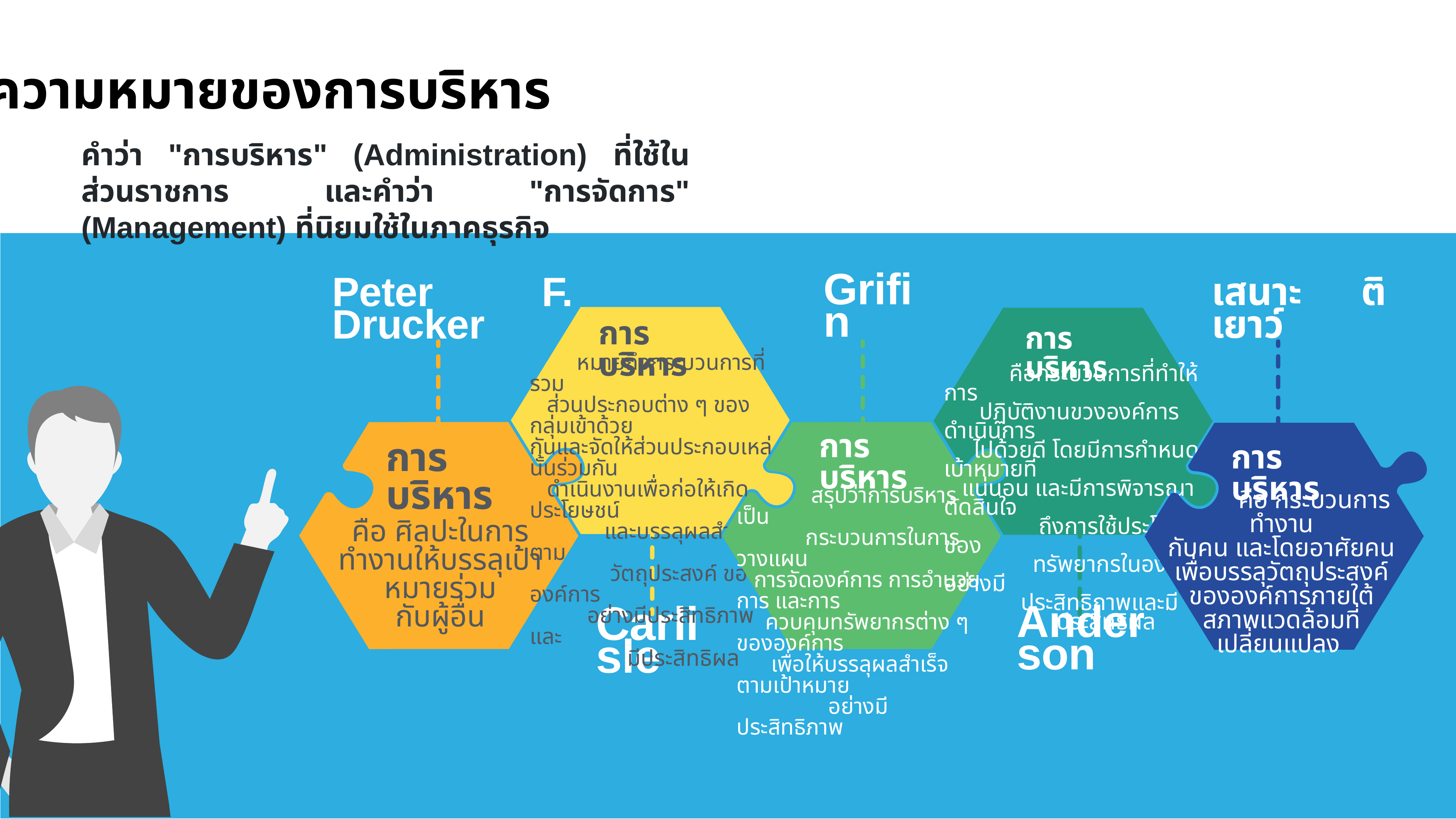

2
ความหมายของการบริหาร
คำว่า "การบริหาร" (Administration) ที่ใช้ในส่วนราชการ และคำว่า "การจัดการ" (Management) ที่นิยมใช้ในภาคธุรกิจ

Grifin

การบริหาร
             สรุปว่าการบริหารเป็น
            กระบวนการในการวางแผน
   การจัดองค์การ การอำนวยการ และการ
     ควบคุมทรัพยากรต่าง ๆ ขององค์การ ​
      เพื่อให้บรรลุผลสำเร็จ ตามเป้าหมาย
                อย่างมีประสิทธิภาพ
เสนาะ ติเยาว์

การบริหาร
          คือ กระบวนการทำงาน
กับคน และโดยอาศัยคน เพื่อบรรลุวัตถุประสงค์ขององค์การภายใต้สภาพแวดล้อมที่เปลี่ยนแปลง
Peter F. Drucker

การบริหาร
คือ ศิลปะในการทำงานให้บรรลุเป้าหมายร่วม
กับผู้อื่น

การบริหาร
        หมายถึงกระบวนการที่รวม
   ส่วนประกอบต่าง ๆ ของกลุ่มเข้าด้วย
กันและจัดให้ส่วนประกอบเหล่นั้นร่วมกัน
   ดำเนินงานเพื่อก่อให้เกิดประโยษชน์
             และบรรลุผลสำเร็จตาม
              วัตถุประสงค์ ขององค์การ
          อย่างมีประสิทธิภาพและ
                 มีประสิทธิผล

Carlisle

การบริหาร
           คือกระบวนการที่ทำให้การ
      ปฏิบัติงานขวงองค์การดำเนินการ
     ไปด้วยดี โดยมีการกำหนดเบ้าหมายที่
   แน่นอน และมีการพิจารณาตัดสินใจ
                ถึงการใช้ประโยชน์ของ
               ทรัพยากรในองค์การอย่างมี
             ประสิทธิภาพและมี
                   ประสิทธิผล

Anderson